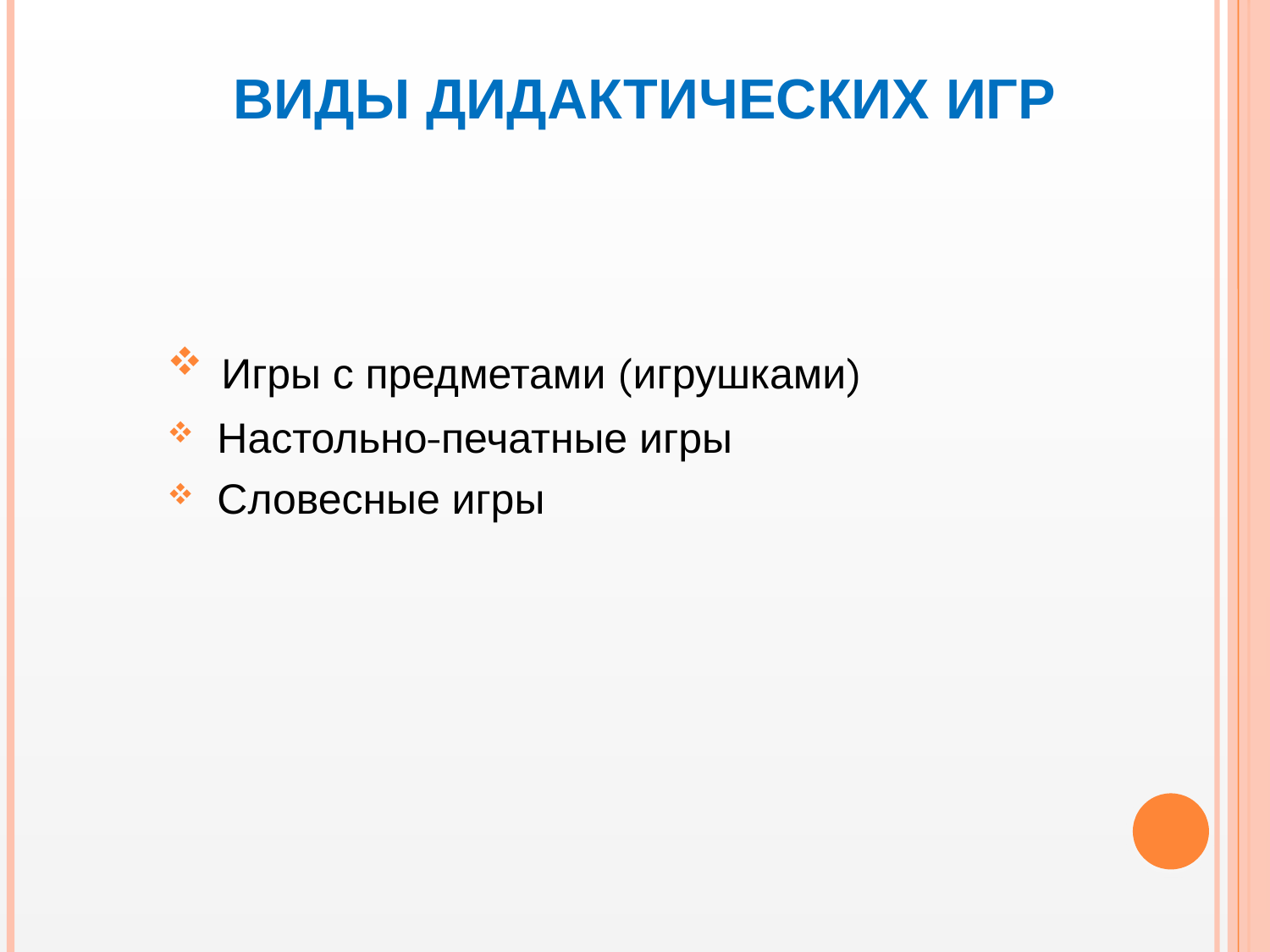

# Виды дидактических игр
 Игры с предметами (игрушками)
 Настольно­-печатные игры
 Словесные игры